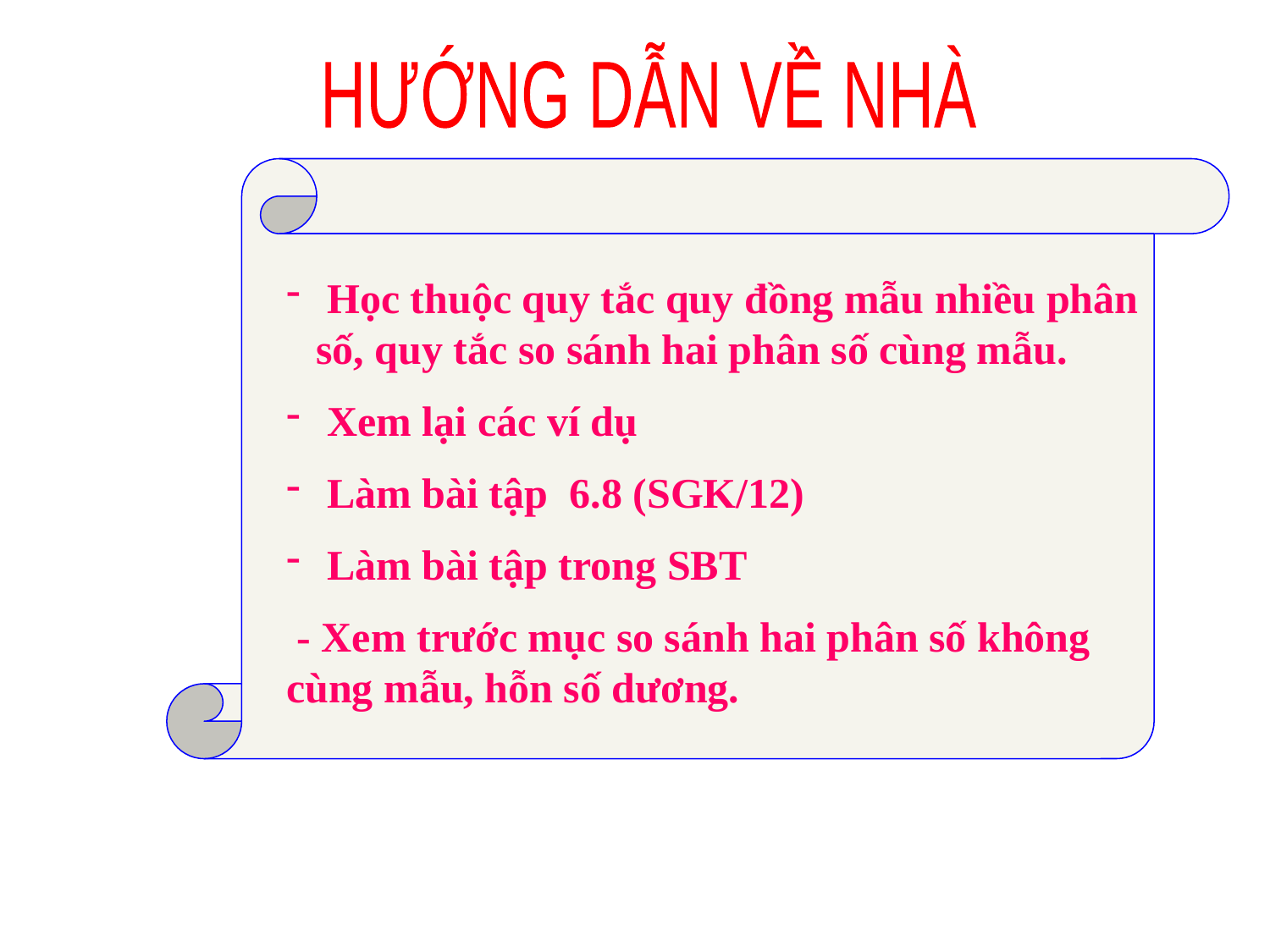

HƯỚNG DẪN VỀ NHÀ

 Học thuộc quy tắc quy đồng mẫu nhiều phân số, quy tắc so sánh hai phân số cùng mẫu.
 Xem lại các ví dụ
 Làm bài tập  6.8 (SGK/12)
 Làm bài tập trong SBT
 - Xem trước mục so sánh hai phân số không cùng mẫu, hỗn số dương.